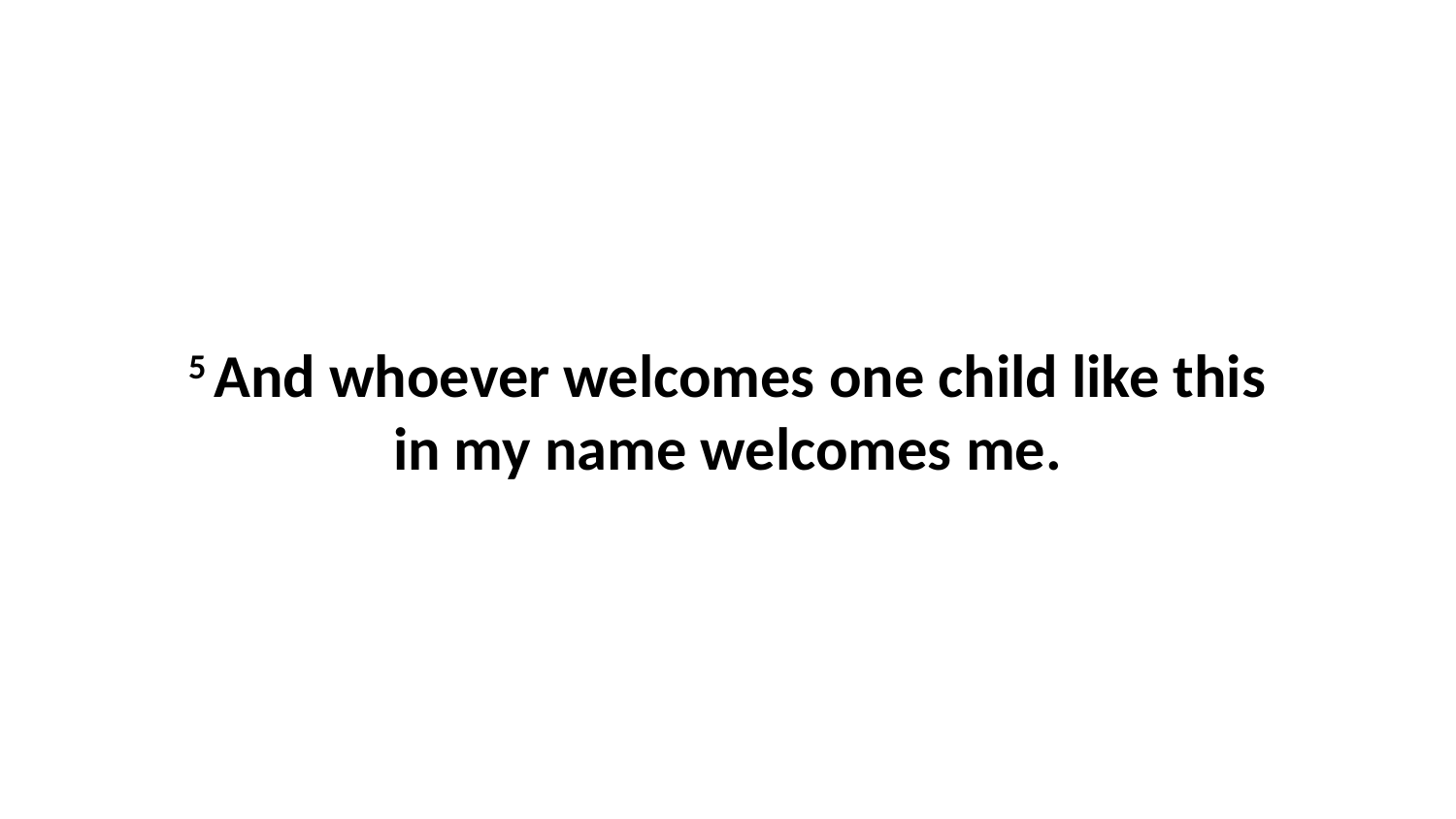

5 And whoever welcomes one child like this in my name welcomes me.